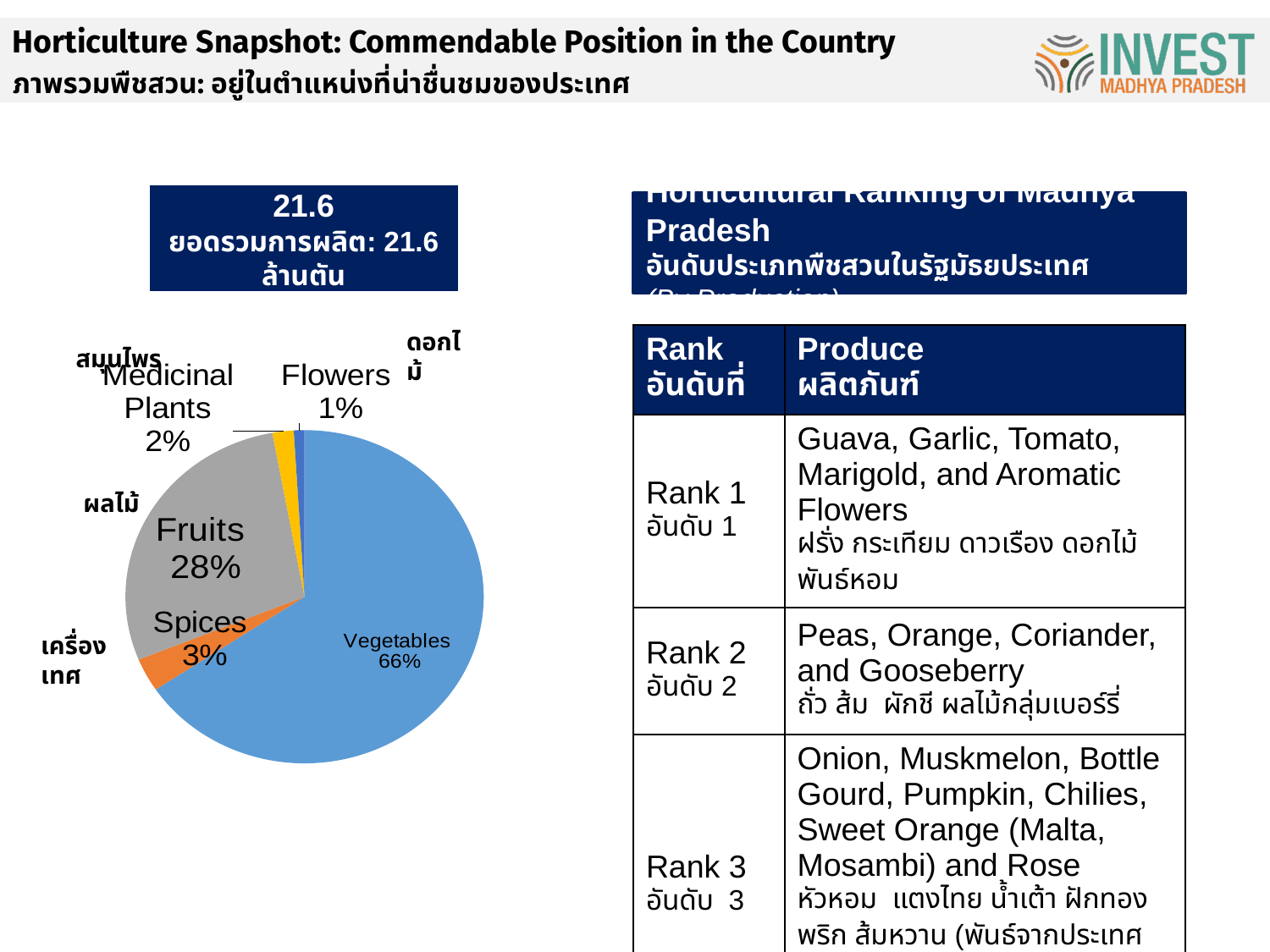

Horticulture Snapshot: Commendable Position in the Country
ภาพรวมพืชสวน: อยู่ในตำแหน่งที่น่าชื่นชมของประเทศ
Total Production : 21.6
ยอดรวมการผลิต: 21.6 ล้านตัน
(in Million MT)
Horticultural Ranking of Madhya Pradesh
อันดับประเภทพืชสวนในรัฐมัธยประเทศ
(By Production)
ดอกไม้

### Chart

| Category | Production
(lakh MT) |
|---|---|
| Vegetables  | 141.99 |
| Spices  | 6.99 |
| Fruits  | 61.19 |
| Medicinal Plants | 4.16 |
| Flowers  | 2.08 |
| Rank อันดับที่ | Produce ผลิตภันฑ์ |
| --- | --- |
| Rank 1 อันดับ 1 | Guava, Garlic, Tomato, Marigold, and Aromatic Flowers ฝรั่ง กระเทียม ดาวเรือง ดอกไม้พันธ์หอม |
| Rank 2 อันดับ 2 | Peas, Orange, Coriander, and Gooseberry ถั่ว ส้ม ผักชี ผลไม้กลุ่มเบอร์รี่ |
| Rank 3 อันดับ 3 | Onion, Muskmelon, Bottle Gourd, Pumpkin, Chilies, Sweet Orange (Malta, Mosambi) and Rose หัวหอม แตงไทย น้ำเต้า ฝักทอง พริก ส้มหวาน (พันธ์จากประเทศมอลตา และประทศโมซัมบิก) และดอกกุหลาบ |
สมุนไพร
ผลไม้
เครื่องเทศ